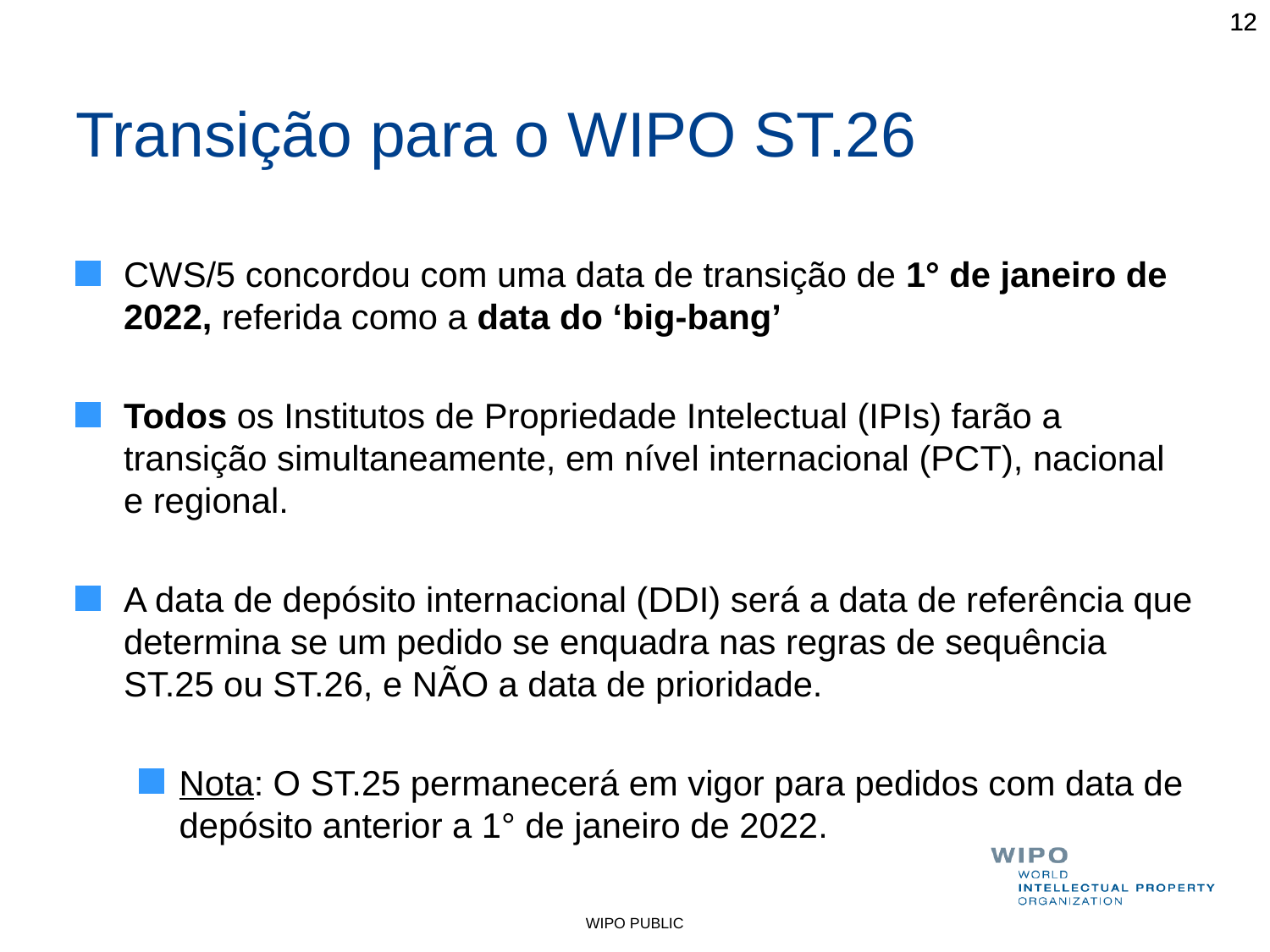

12
12
Transição para o WIPO ST.26
CWS/5 concordou com uma data de transição de 1° de janeiro de 2022, referida como a data do ‘big-bang’

Todos os Institutos de Propriedade Intelectual (IPIs) farão a transição simultaneamente, em nível internacional (PCT), nacional e regional.

A data de depósito internacional (DDI) será a data de referência que determina se um pedido se enquadra nas regras de sequência ST.25 ou ST.26, e NÃO a data de prioridade.

Nota: O ST.25 permanecerá em vigor para pedidos com data de depósito anterior a 1° de janeiro de 2022.